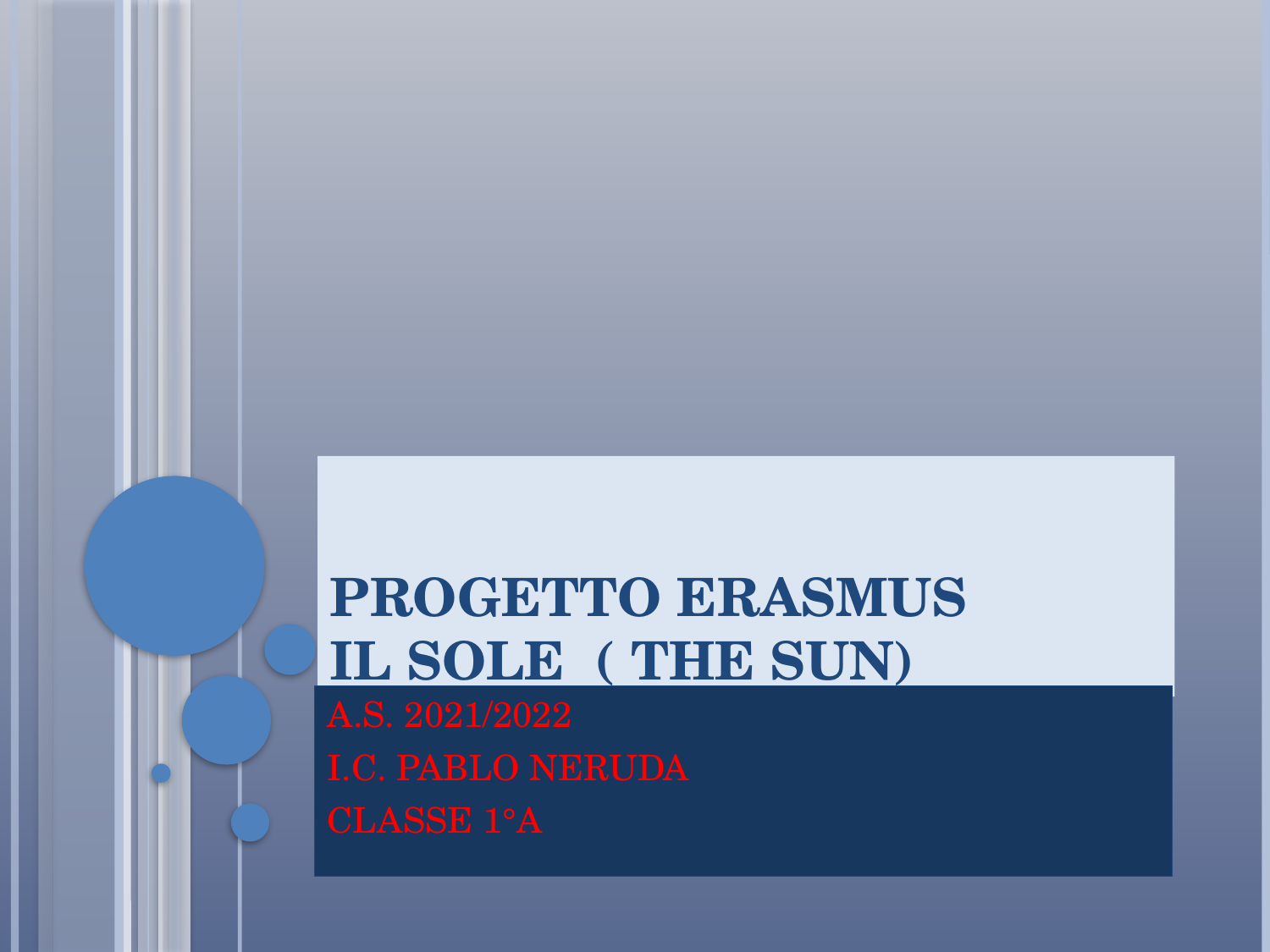

# PROGETTO ERASMUS IL SOLE  ( THE SUN)
A.S. 2021/2022
I.C. PABLO NERUDA
CLASSE 1°A